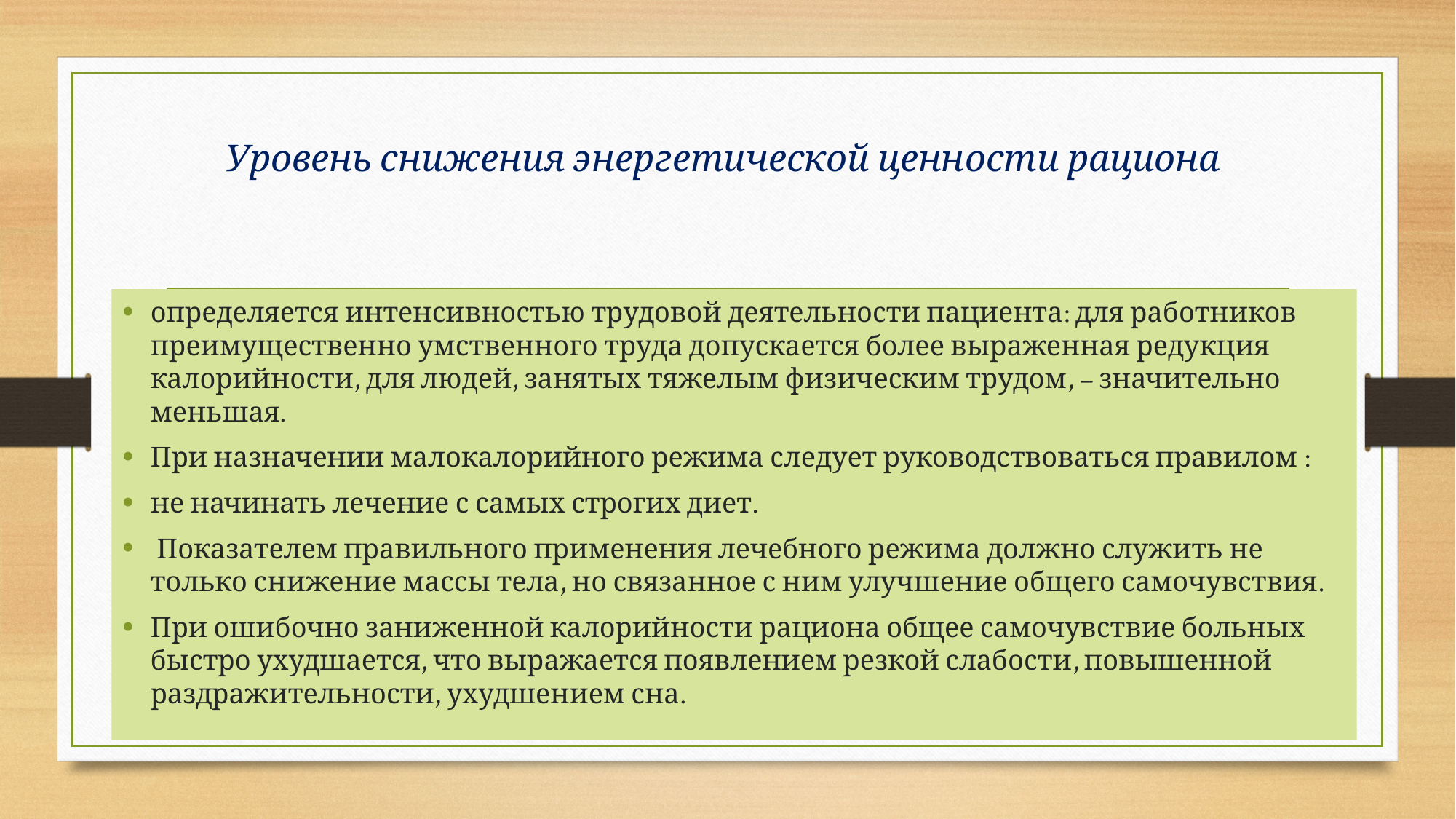

# Уровень снижения энергетической ценности рациона
определяется интенсивностью трудовой деятельности пациента: для работников преимущественно умственного труда допускается более выраженная редукция калорийности, для людей, занятых тяжелым физическим трудом, – значительно меньшая.
При назначении малокалорийного режима следует руководствоваться правилом :
не начинать лечение с самых строгих диет.
 Показателем правильного применения лечебного режима должно служить не только снижение массы тела, но связанное с ним улучшение общего самочувствия.
При ошибочно заниженной калорийности рациона общее самочувствие больных быстро ухудшается, что выражается появлением резкой слабости, повышенной раздражительности, ухудшением сна.